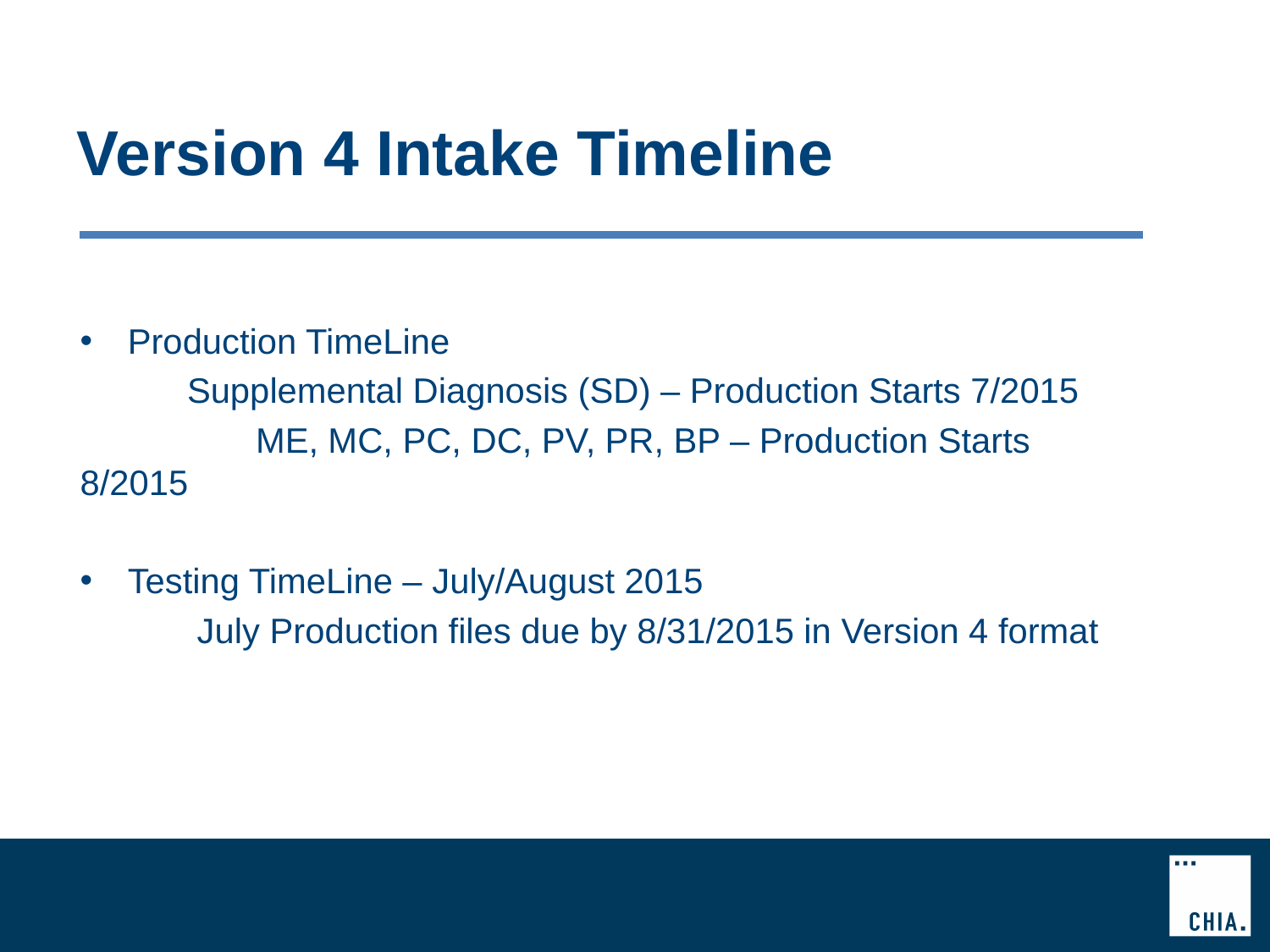

# Version 4 Intake Timeline

Production TimeLine
           Supplemental Diagnosis (SD) – Production Starts 7/2015
	     ME, MC, PC, DC, PV, PR, BP – Production Starts 8/2015

Testing TimeLine – July/August 2015
            July Production files due by 8/31/2015 in Version 4 format